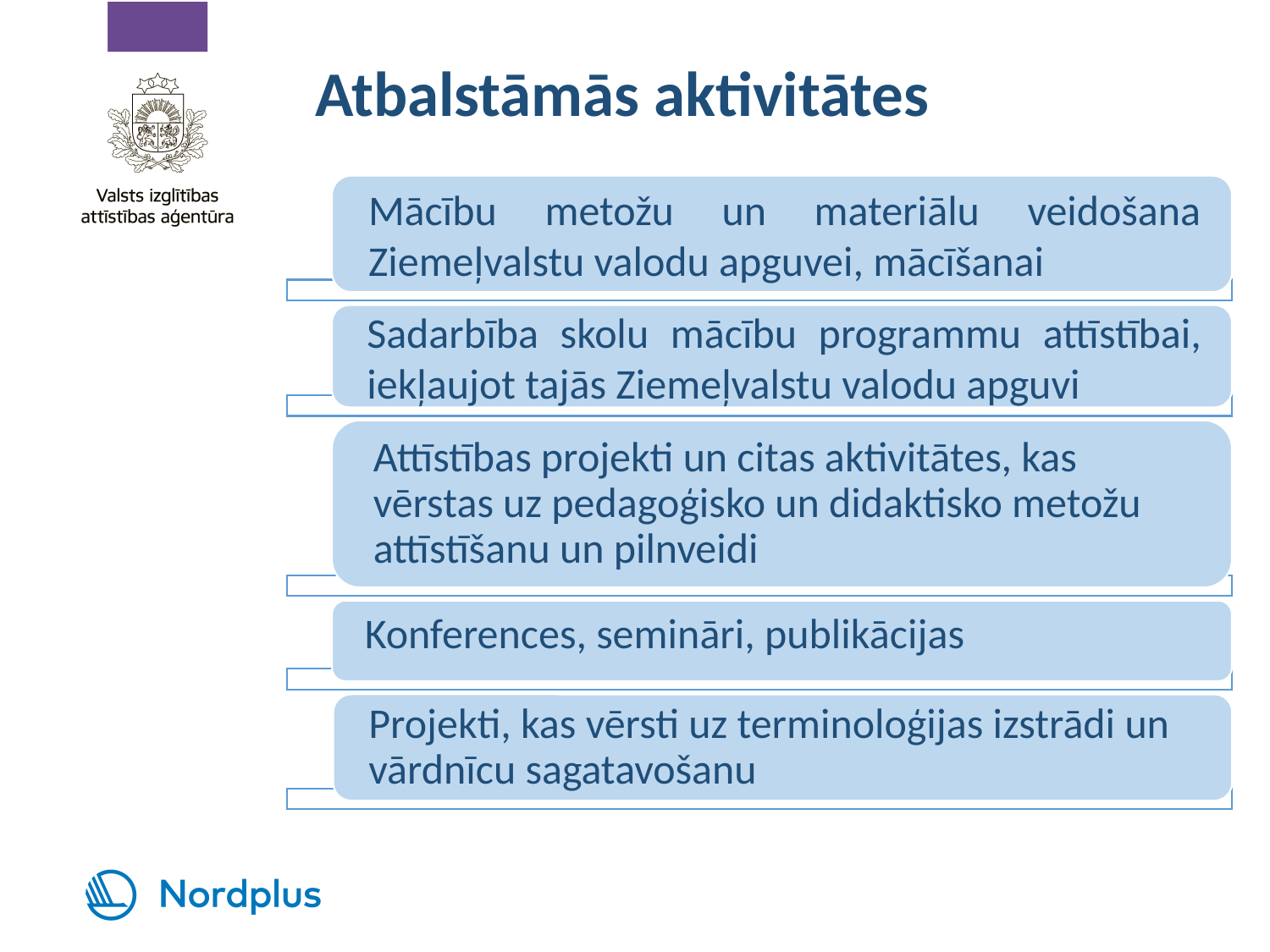

# Atbalstāmās aktivitātes
Mācību metožu un materiālu veidošana Ziemeļvalstu valodu apguvei, mācīšanai
Sadarbība skolu mācību programmu attīstībai, iekļaujot tajās Ziemeļvalstu valodu apguvi
Attīstības projekti un citas aktivitātes, kas vērstas uz pedagoģisko un didaktisko metožu attīstīšanu un pilnveidi
Konferences, semināri, publikācijas

Projekti, kas vērsti uz terminoloģijas izstrādi un vārdnīcu sagatavošanu